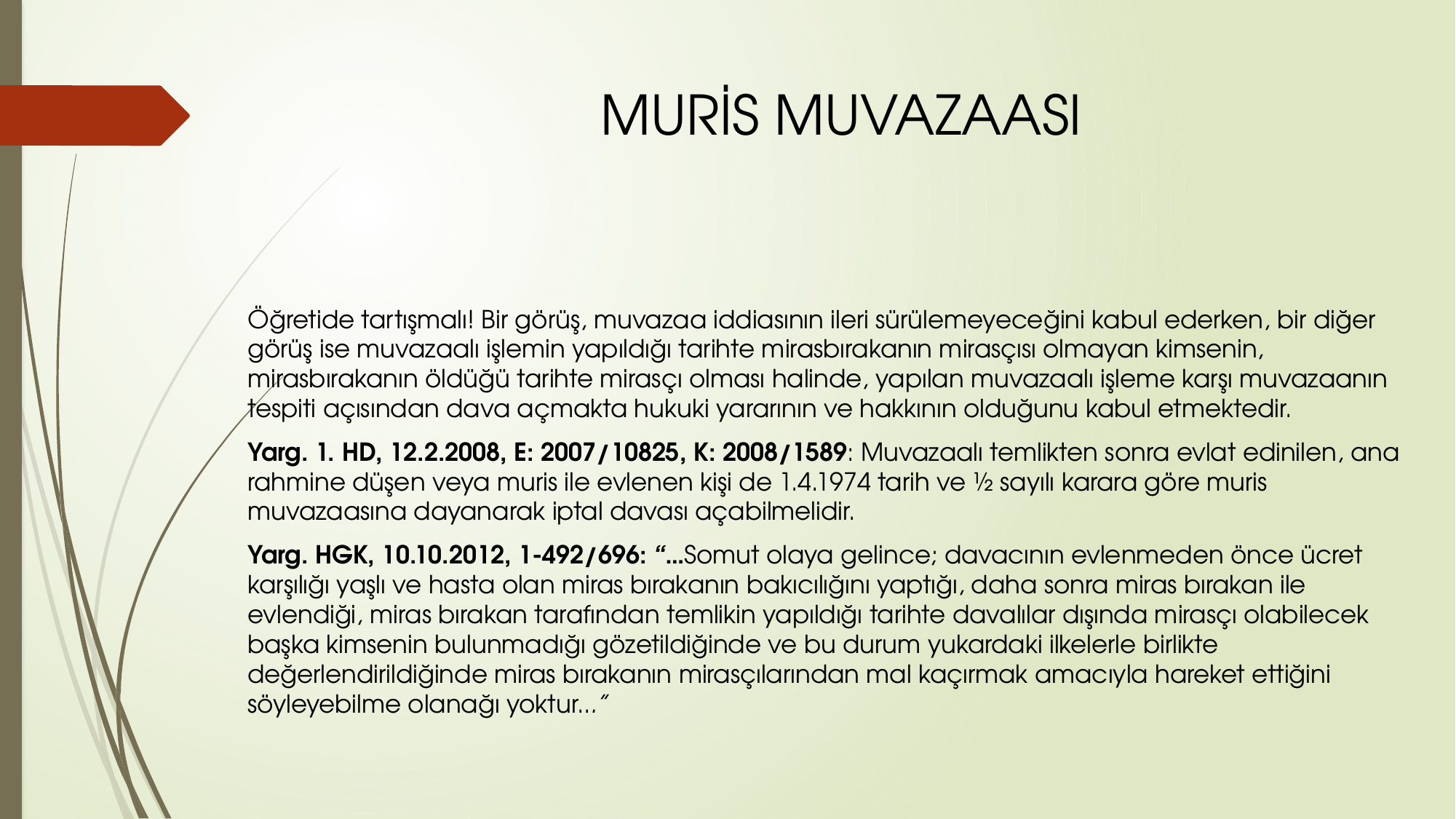

# MURİS MUVAZAASI

Öğretide tartışmalı! Bir görüş, muvazaa iddiasının ileri sürülemeyeceğini kabul ederken, bir diğer görüş ise muvazaalı işlemin yapıldığı tarihte mirasbırakanın mirasçısı olmayan kimsenin, mirasbırakanın öldüğü tarihte mirasçı olması halinde, yapılan muvazaalı işleme karşı muvazaanın tespiti açısından dava açmakta hukuki yararının ve hakkının olduğunu kabul etmektedir.
Yarg. 1. HD, 12.2.2008, E: 2007/10825, K: 2008/1589: Muvazaalı temlikten sonra evlat edinilen, ana rahmine düşen veya muris ile evlenen kişi de 1.4.1974 tarih ve ½ sayılı karara göre muris muvazaasına dayanarak iptal davası açabilmelidir.
Yarg. HGK, 10.10.2012, 1-492/696: “…Somut olaya gelince; davacının evlenmeden önce ücret karşılığı yaşlı ve hasta olan miras bırakanın bakıcılığını yaptığı, daha sonra miras bırakan ile evlendiği, miras bırakan tarafından temlikin yapıldığı tarihte davalılar dışında mirasçı olabilecek başka kimsenin bulunmadığı gözetildiğinde ve bu durum yukardaki ilkelerle birlikte değerlendirildiğinde miras bırakanın mirasçılarından mal kaçırmak amacıyla hareket ettiğini söyleyebilme olanağı yoktur...”